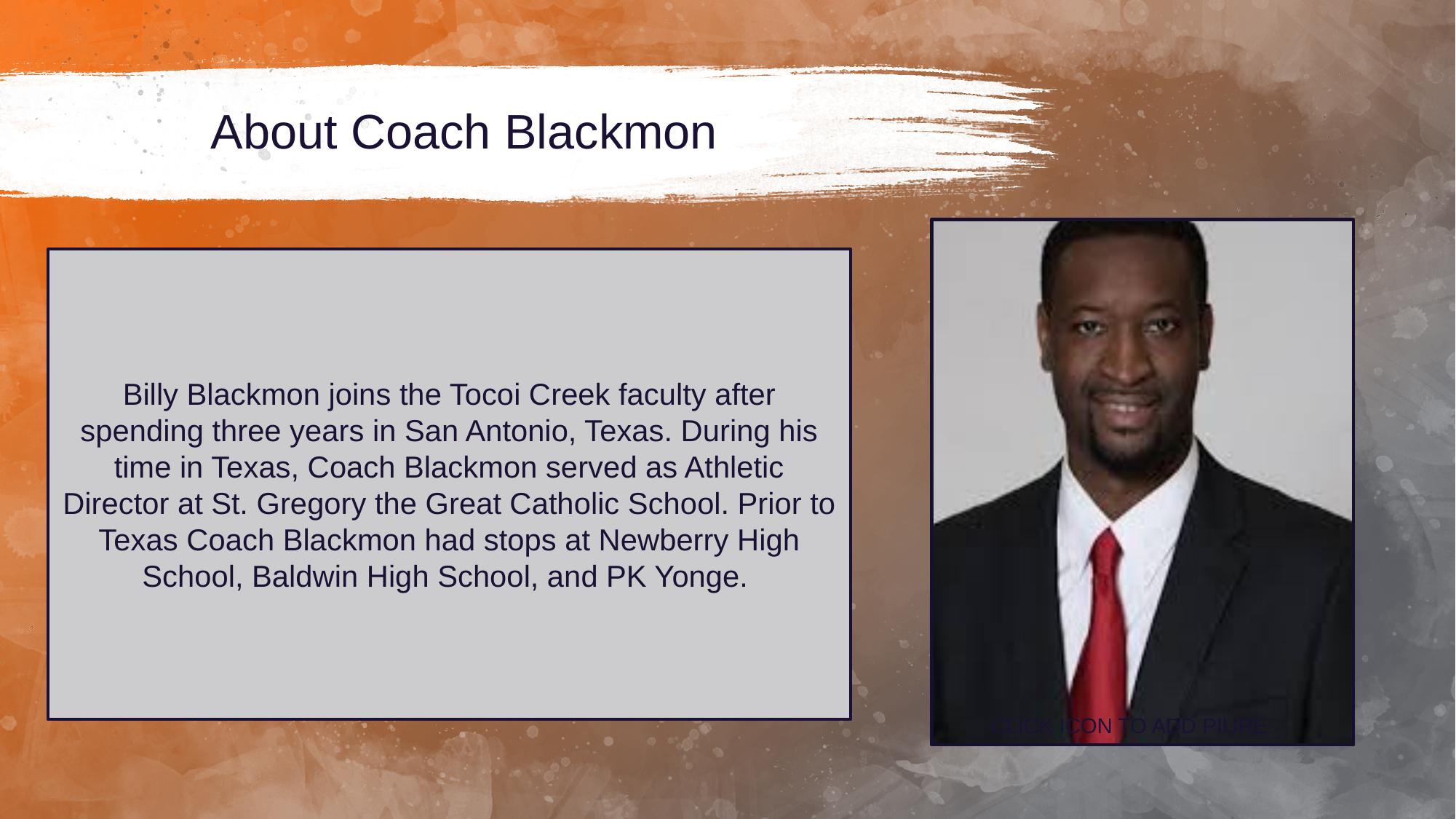

# About Coach Blackmon
CLICK ICON TO ADD PIURE
Billy Blackmon joins the Tocoi Creek faculty after spending three years in San Antonio, Texas. During his time in Texas, Coach Blackmon served as Athletic Director at St. Gregory the Great Catholic School. Prior to Texas Coach Blackmon had stops at Newberry High School, Baldwin High School, and PK Yonge.